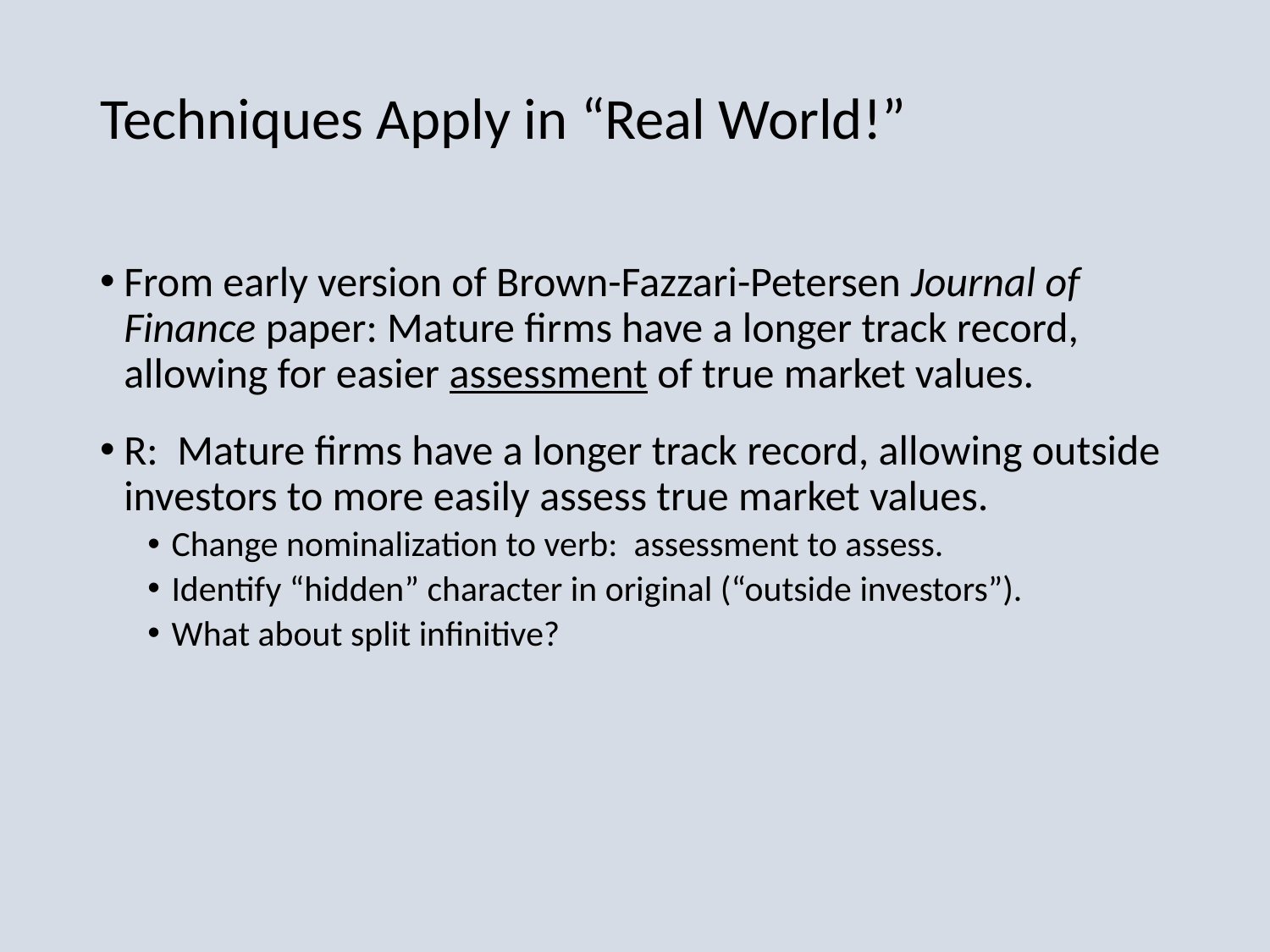

# Techniques Apply in “Real World!”
From early version of Brown-Fazzari-Petersen Journal of Finance paper: Mature firms have a longer track record, allowing for easier assessment of true market values.
R:  Mature firms have a longer track record, allowing outside investors to more easily assess true market values.
Change nominalization to verb:  assessment to assess.
Identify “hidden” character in original (“outside investors”).
What about split infinitive?